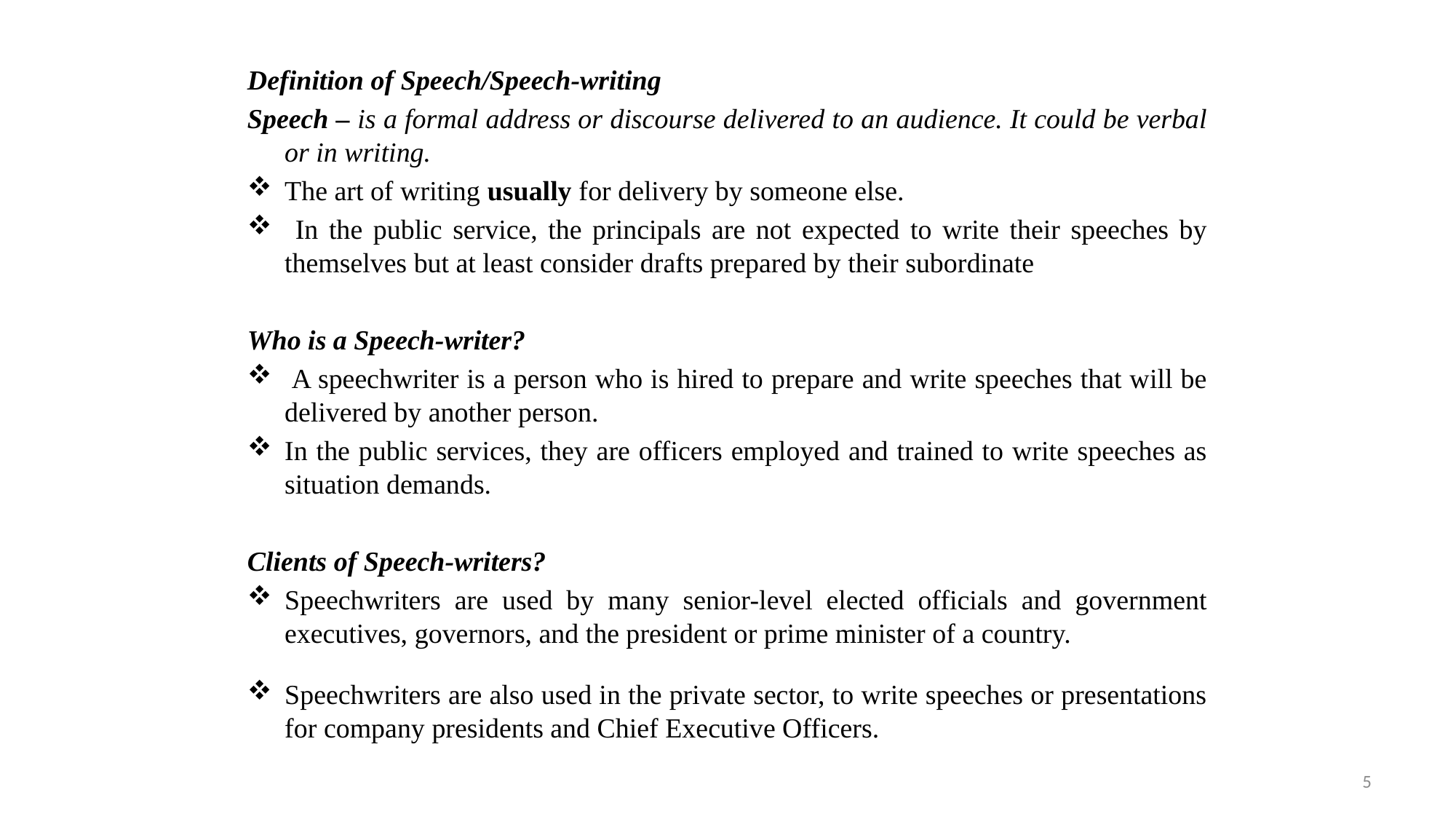

Definition of Speech/Speech-writing
Speech – is a formal address or discourse delivered to an audience. It could be verbal or in writing.
The art of writing usually for delivery by someone else.
 In the public service, the principals are not expected to write their speeches by themselves but at least consider drafts prepared by their subordinate

Who is a Speech-writer?
 A speechwriter is a person who is hired to prepare and write speeches that will be delivered by another person.
In the public services, they are officers employed and trained to write speeches as situation demands.

Clients of Speech-writers?
Speechwriters are used by many senior-level elected officials and government executives, governors, and the president or prime minister of a country.

Speechwriters are also used in the private sector, to write speeches or presentations for company presidents and Chief Executive Officers.

5